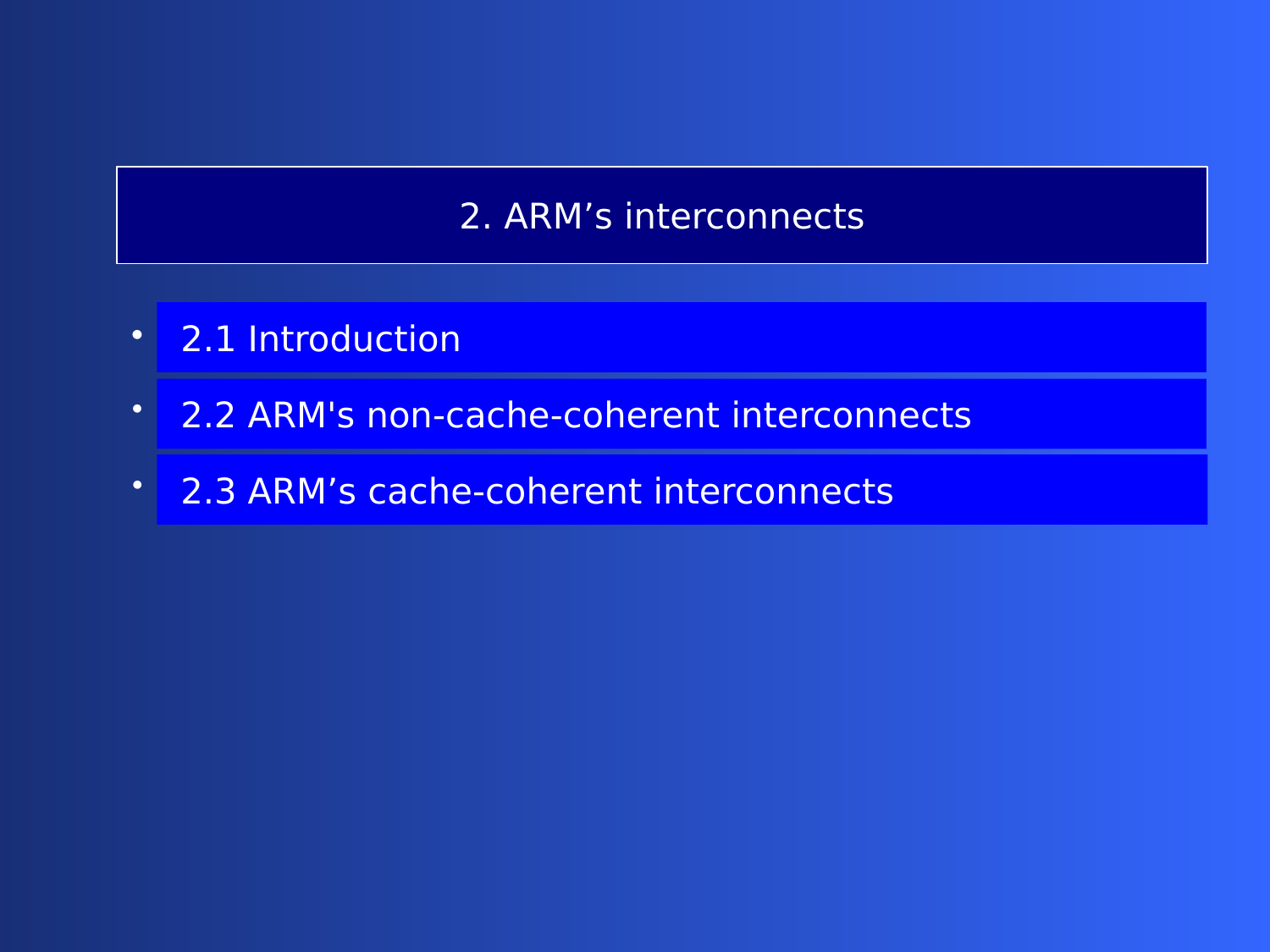

2. ARM’s interconnects

 2.1 Introduction

 2.2 ARM's non-cache-coherent interconnects

 2.3 ARM’s cache-coherent interconnects